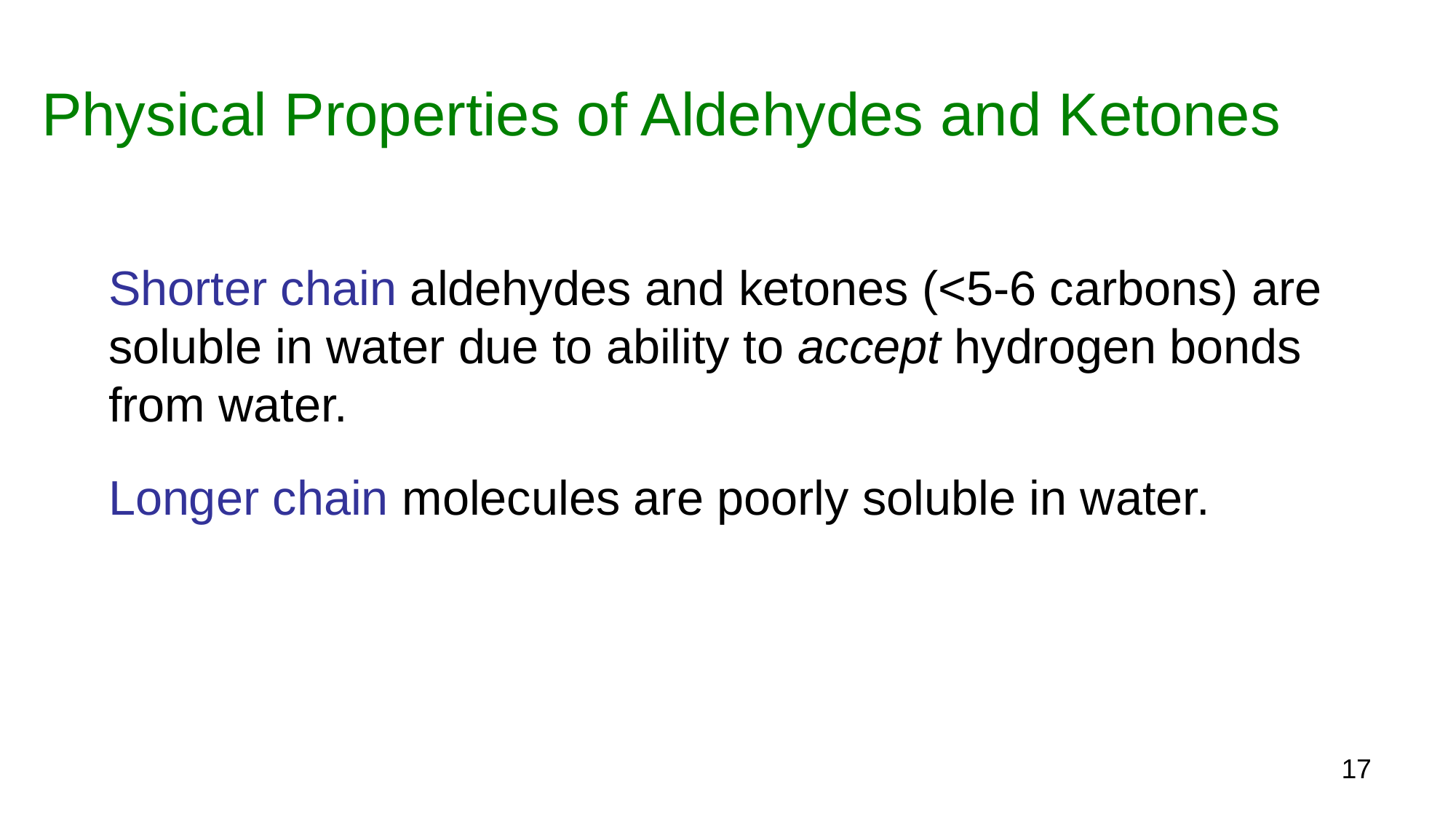

# Physical Properties of Aldehydes and Ketones
Shorter chain aldehydes and ketones (<5-6 carbons) are soluble in water due to ability to accept hydrogen bonds from water.

Longer chain molecules are poorly soluble in water.
17